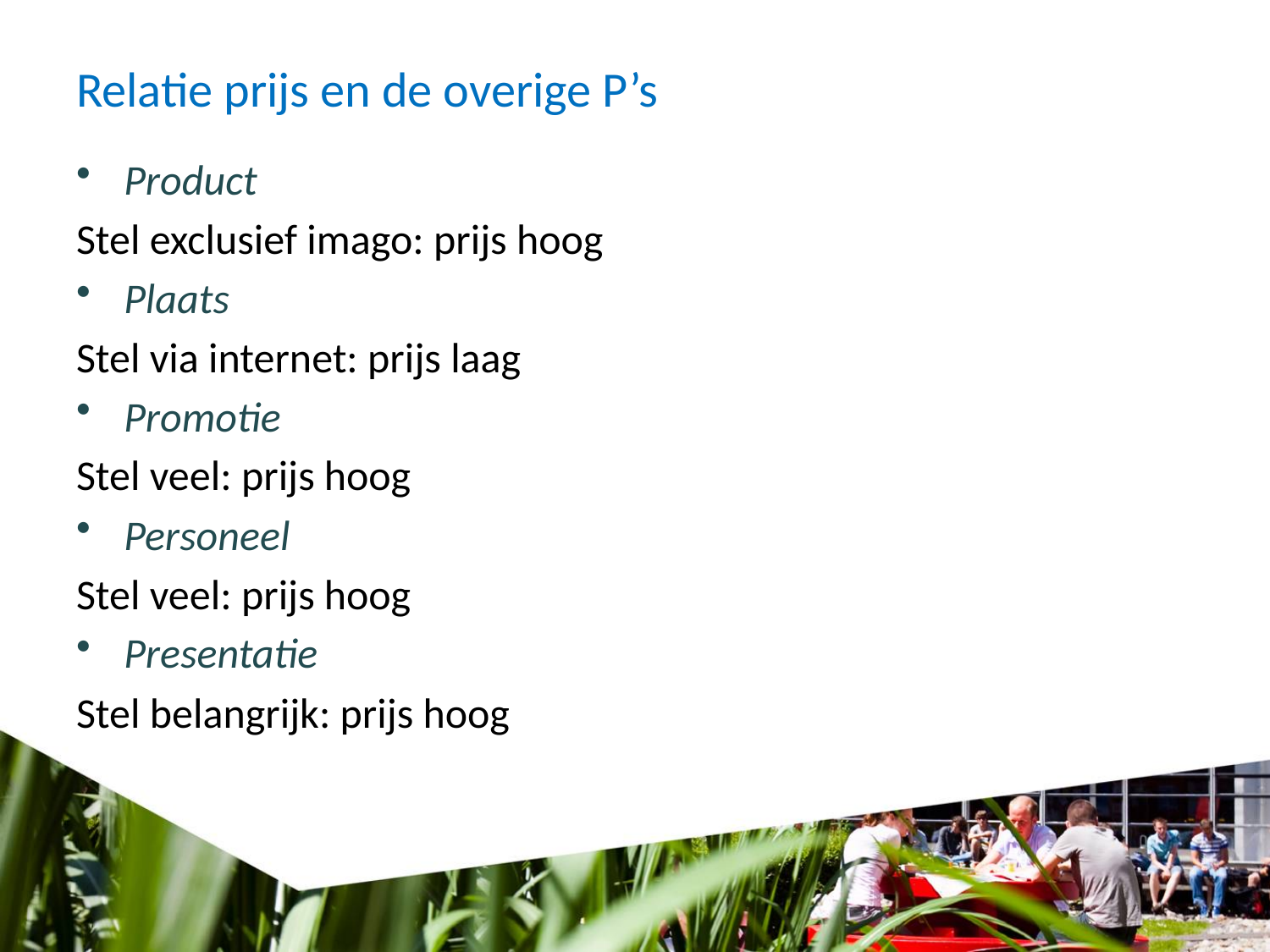

# Relatie prijs en de overige P’s
Product
Stel exclusief imago: prijs hoog
Plaats
Stel via internet: prijs laag
Promotie
Stel veel: prijs hoog
Personeel
Stel veel: prijs hoog
Presentatie
Stel belangrijk: prijs hoog